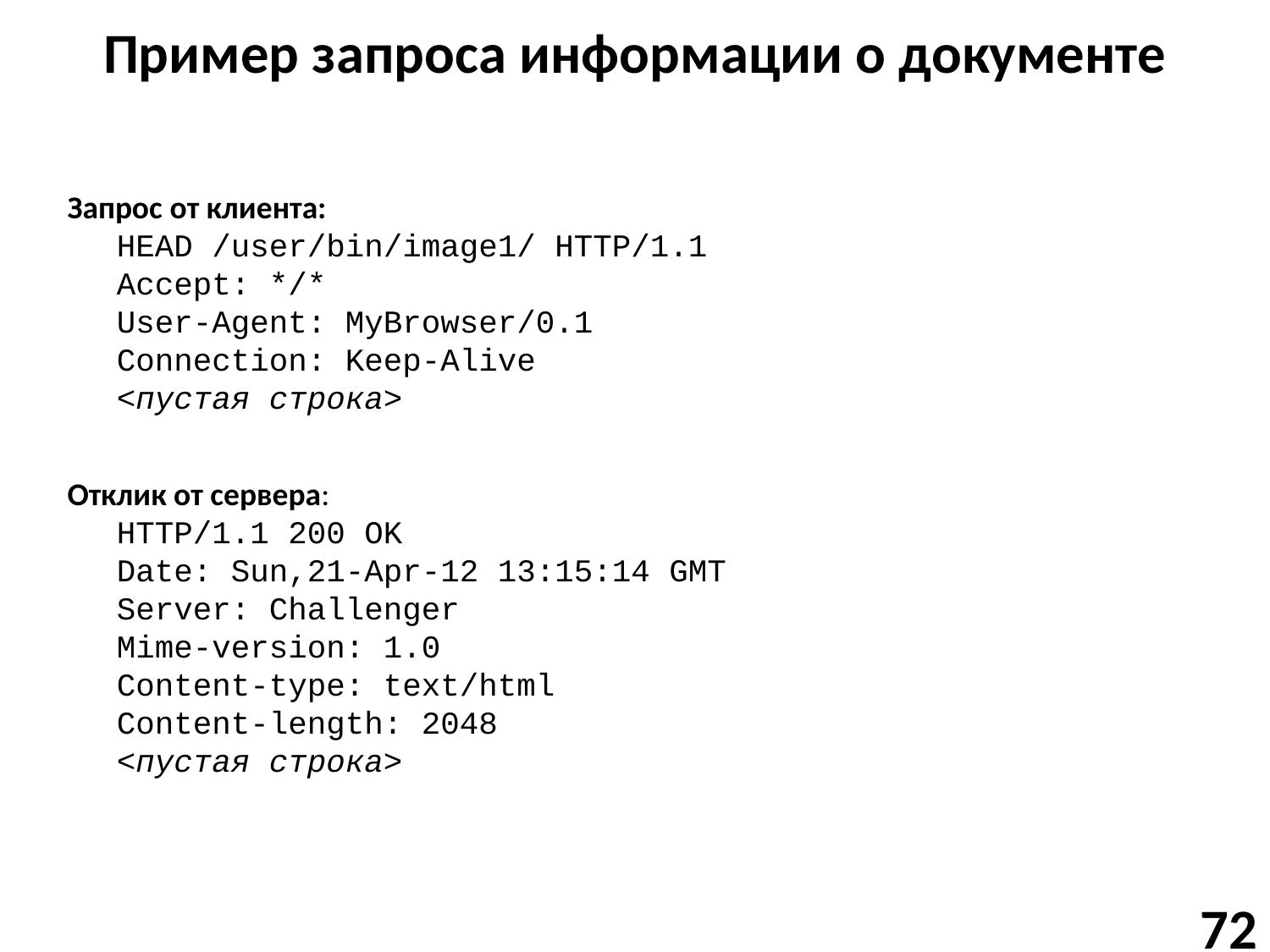

# Пример запроса информации о документе
Запрос от клиента:
HEAD /user/bin/image1/ HTTP/1.1
Accept: */*
User-Agent: MyBrowser/0.1
Connection: Keep-Alive
<пустая строка>
Отклик от сервера:
HTTP/1.1 200 OK
Date: Sun,21-Apr-12 13:15:14 GMT
Server: Challenger
Mime-version: 1.0
Content-type: text/html
Content-length: 2048
<пустая строка>
72